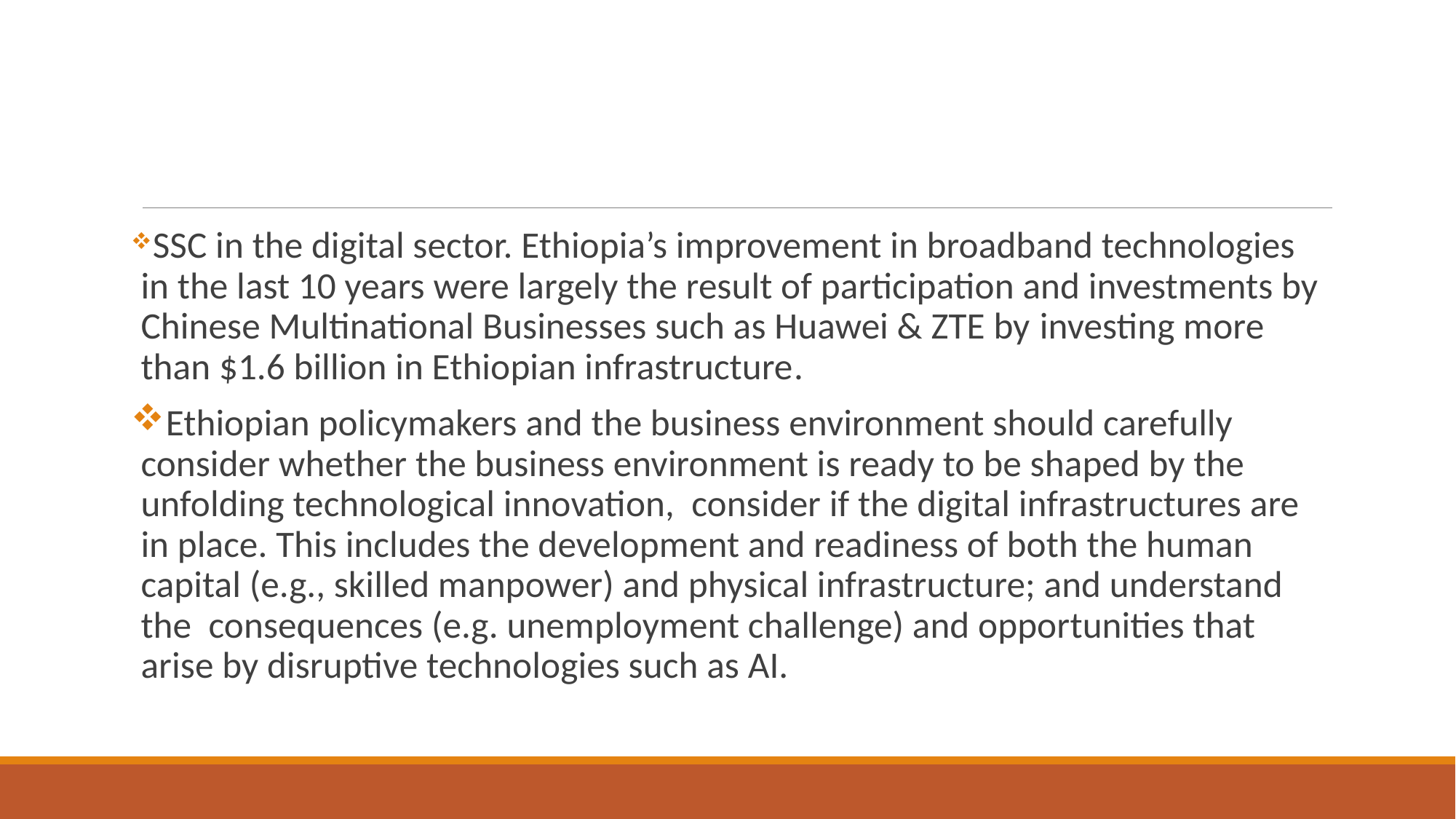

#
 SSC in the digital sector. Ethiopia’s improvement in broadband technologies in the last 10 years were largely the result of participation and investments by Chinese Multinational Businesses such as Huawei & ZTE by investing more than $1.6 billion in Ethiopian infrastructure.
 Ethiopian policymakers and the business environment should carefully consider whether the business environment is ready to be shaped by the unfolding technological innovation,  consider if the digital infrastructures are in place. This includes the development and readiness of both the human capital (e.g., skilled manpower) and physical infrastructure; and understand the  consequences (e.g. unemployment challenge) and opportunities that arise by disruptive technologies such as AI.